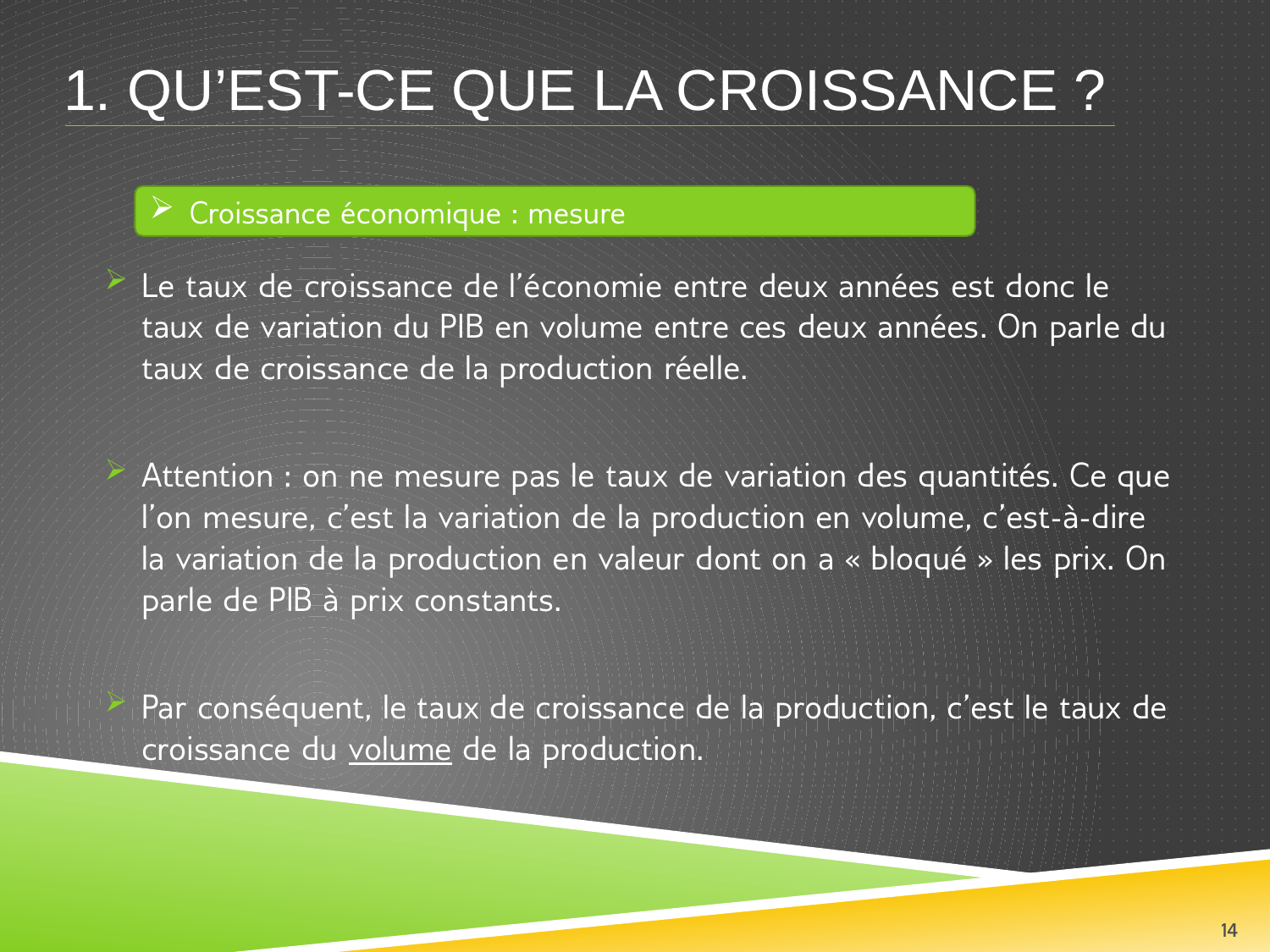

# 1. Qu’est-ce que la croissance ?
Croissance économique : mesure
Le taux de croissance de l’économie entre deux années est donc le taux de variation du PIB en volume entre ces deux années. On parle du taux de croissance de la production réelle.

Attention : on ne mesure pas le taux de variation des quantités. Ce que l’on mesure, c’est la variation de la production en volume, c’est-à-dire la variation de la production en valeur dont on a « bloqué » les prix. On parle de PIB à prix constants.

Par conséquent, le taux de croissance de la production, c’est le taux de croissance du volume de la production.

14